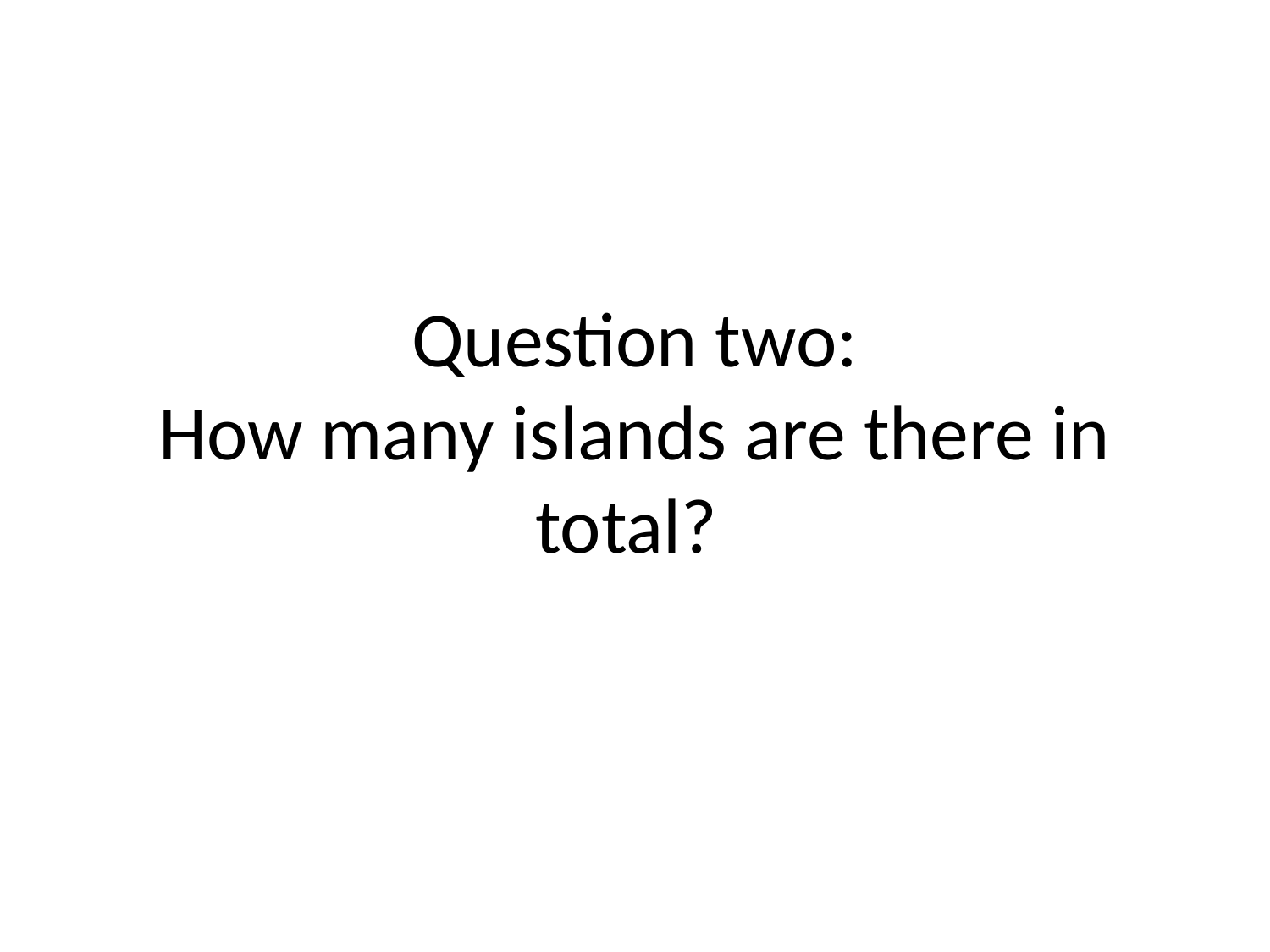

# Question two: How many islands are there in total?